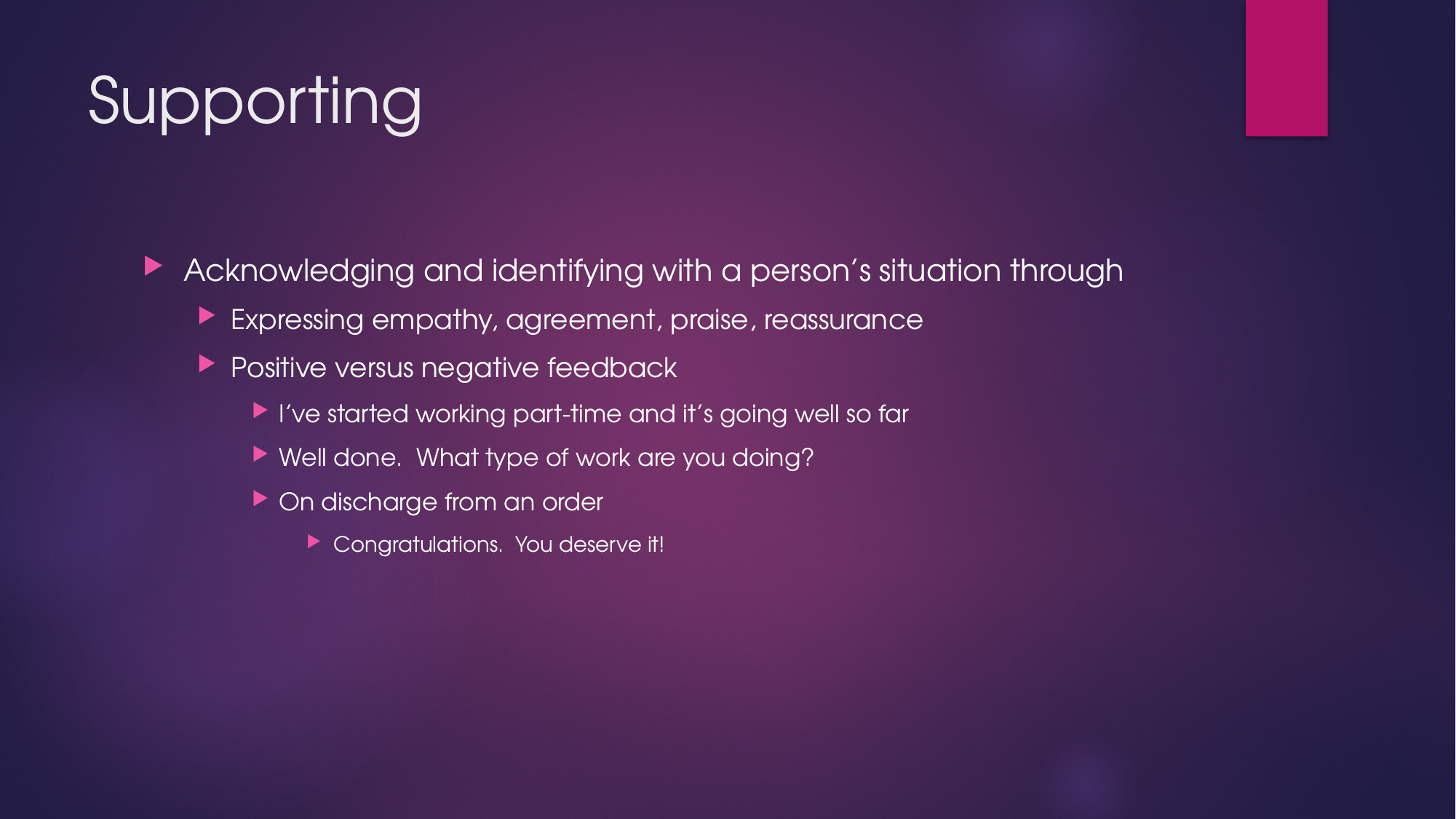

# Supporting
Acknowledging and identifying with a person’s situation through
Expressing empathy, agreement, praise, reassurance
Positive versus negative feedback
I’ve started working part-time and it’s going well so far
Well done.  What type of work are you doing?
On discharge from an order
Congratulations.  You deserve it!